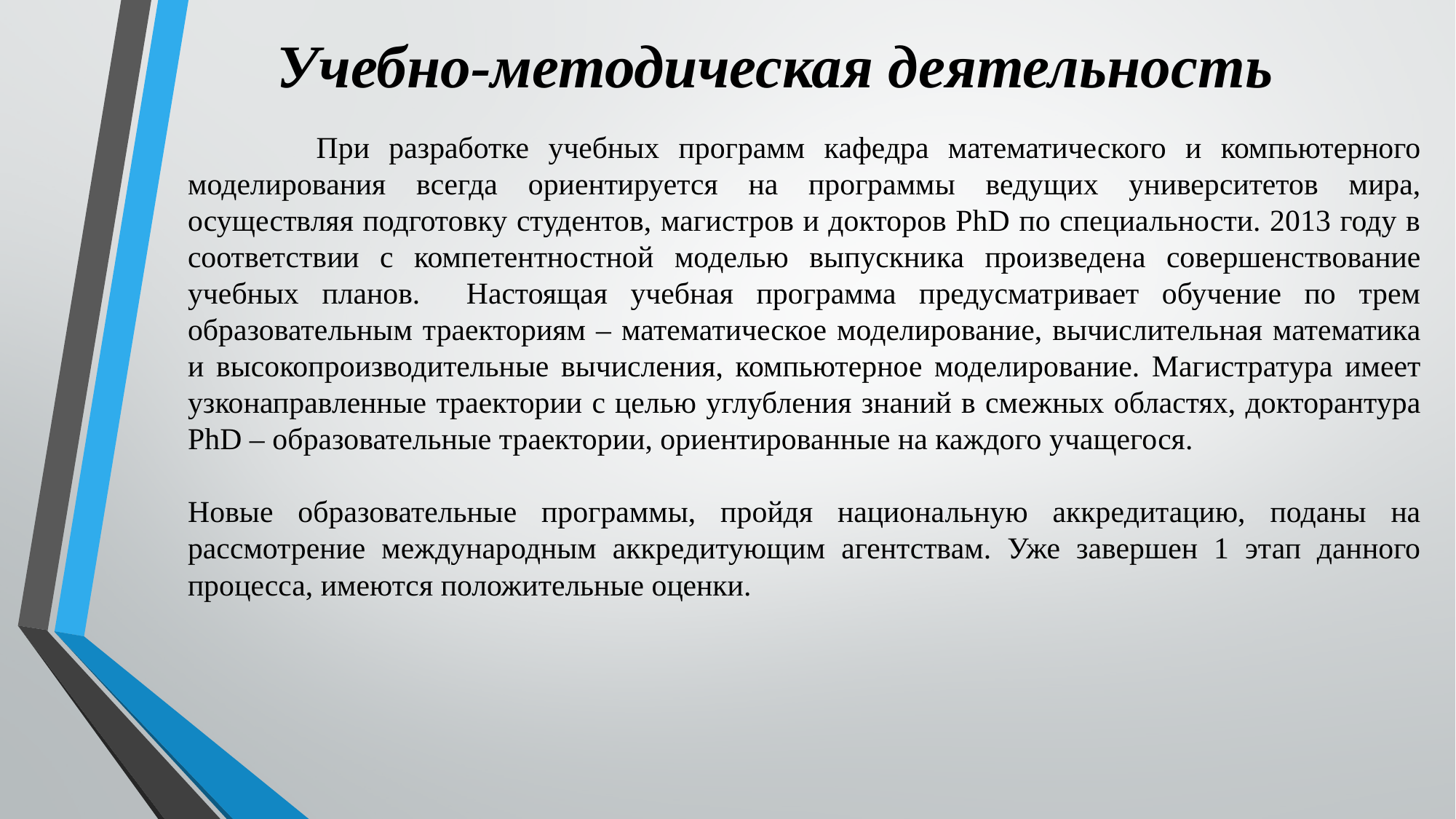

# Учебно-методическая деятельность
	 При разработке учебных программ кафедра математического и компьютерного моделирования всегда ориентируется на программы ведущих университетов мира, осуществляя подготовку студентов, магистров и докторов PhD по специальности. 2013 году в соответствии с компетентностной моделью выпускника произведена совершенствование учебных планов.  Настоящая учебная программа предусматривает обучение по трем образовательным траекториям – математическое моделирование, вычислительная математика и высокопроизводительные вычисления, компьютерное моделирование. Магистратура имеет узконаправленные траектории с целью углубления знаний в смежных областях, докторантура PhD – образовательные траектории, ориентированные на каждого учащегося.

Новые образовательные программы, пройдя национальную аккредитацию, поданы на рассмотрение международным аккредитующим агентствам. Уже завершен 1 этап данного процесса, имеются положительные оценки.